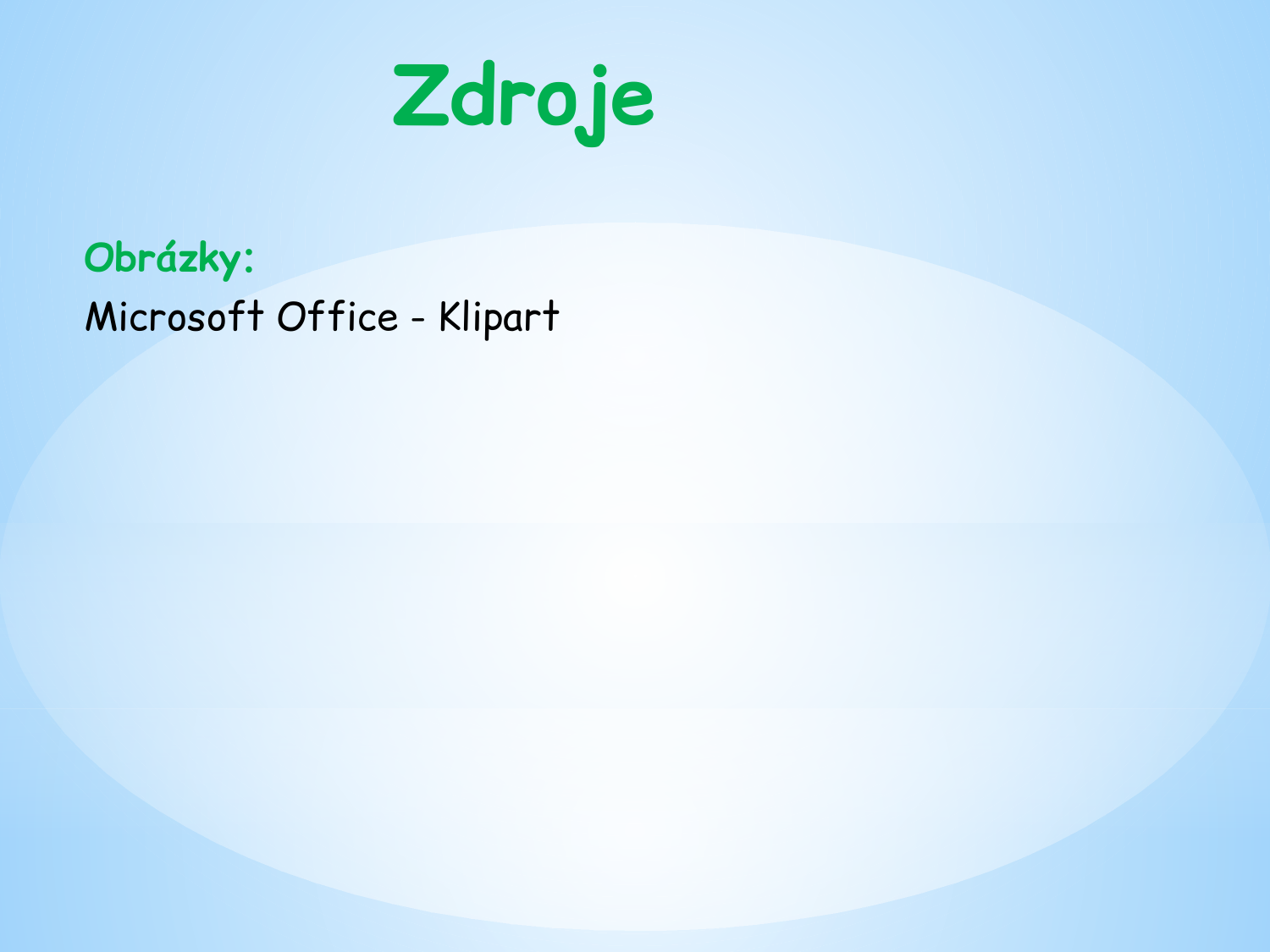

# Zdroje
Obrázky:
Microsoft Office - Klipart